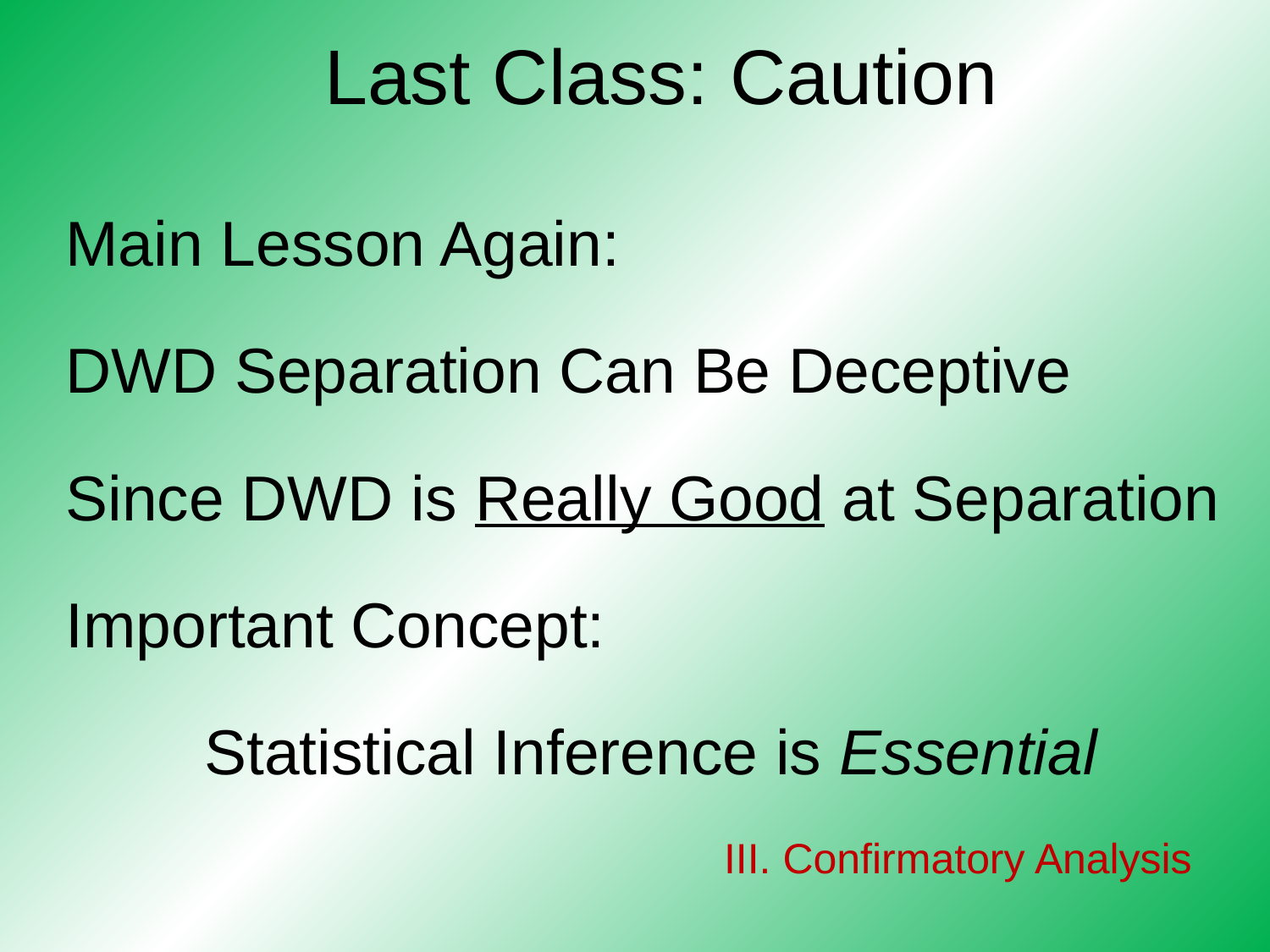

# Last Class: Caution
Main Lesson Again:
DWD Separation Can Be Deceptive
Since DWD is Really Good at Separation
Important Concept:
Statistical Inference is Essential

III. Confirmatory Analysis